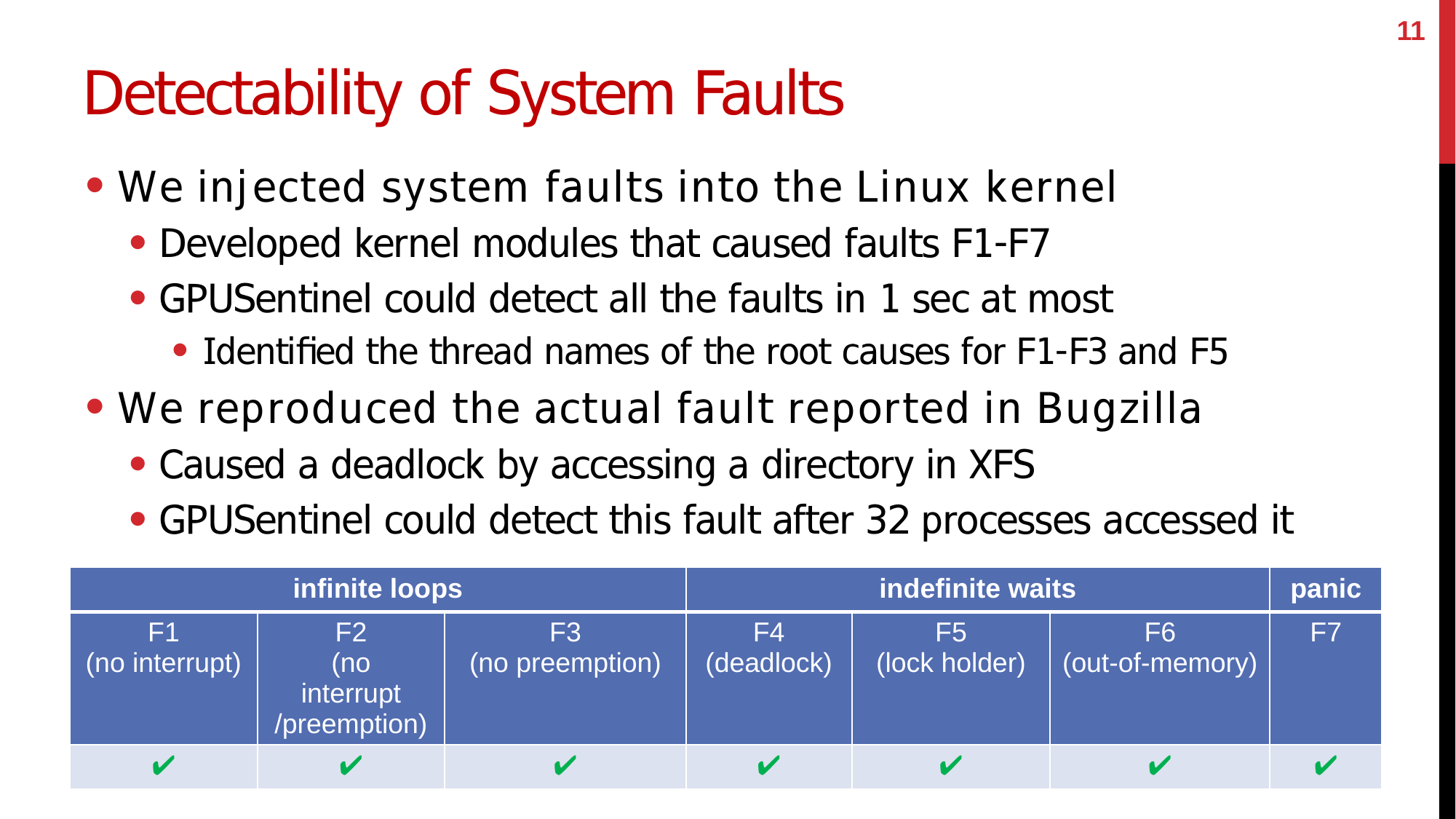

11
# Detectability of System Faults
We injected system faults into the Linux kernel
Developed kernel modules that caused faults F1-F7
GPUSentinel could detect all the faults in 1 sec at most
Identified the thread names of the root causes for F1-F3 and F5
We reproduced the actual fault reported in Bugzilla
Caused a deadlock by accessing a directory in XFS
GPUSentinel could detect this fault after 32 processes accessed it
| infinite loops |  |  | indefinite waits |  |  | panic |
| --- | --- | --- | --- | --- | --- | --- |
| F1 (no interrupt) | F2 (no interrupt /preemption) | F3 (no preemption) | F4 (deadlock) | F5 (lock holder) | F6 (out-of-memory) | F7 |
| ✔︎ | ✔︎ | ✔︎ | ✔︎ | ✔︎ | ✔︎ | ✔︎ |